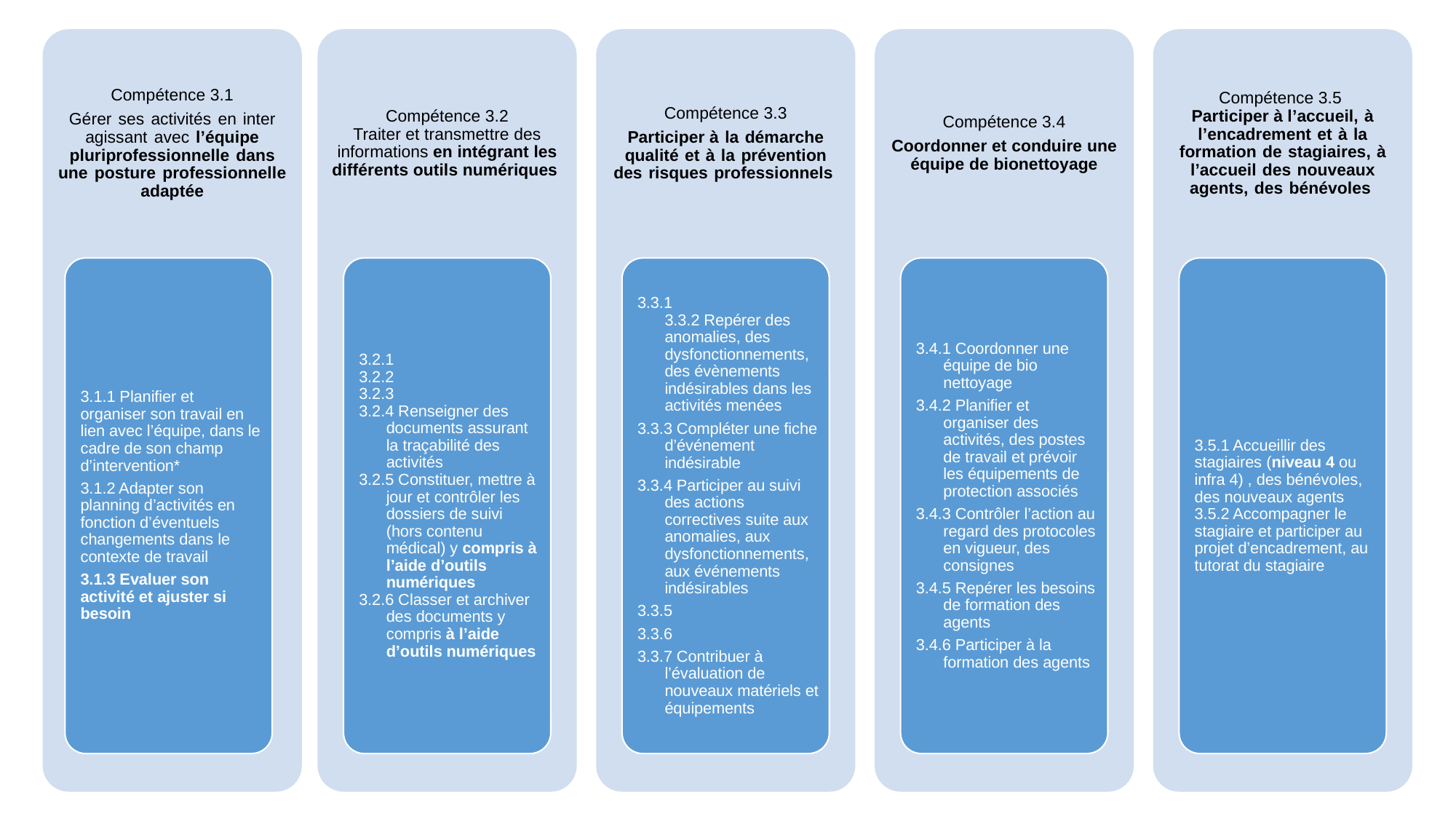

Compétence 3.1
Gérer ses activités en inter agissant avec l’équipe pluriprofessionnelle dans une posture professionnelle adaptée
3.1.1 Planifier et organiser son travail en lien avec l’équipe, dans le cadre de son champ d’intervention*
3.1.2 Adapter son planning d’activités en fonction d’éventuels changements dans le contexte de travail
3.1.3 Evaluer son activité et ajuster si besoin
Compétence 3.2
Traiter et transmettre des informations en intégrant les différents outils numériques
3.2.1
3.2.2
3.2.3
3.2.4 Renseigner des documents assurant la traçabilité des activités
3.2.5 Constituer, mettre à jour et contrôler les dossiers de suivi (hors contenu médical) y compris à l’aide d’outils numériques
3.2.6 Classer et archiver des documents y compris à l’aide d’outils numériques
Compétence 3.3
Participer à la démarche qualité et à la prévention des risques professionnels
3.3.1
3.3.2 Repérer des anomalies, des dysfonctionnements, des évènements indésirables dans les activités menées
3.3.3 Compléter une fiche d’événement indésirable
3.3.4 Participer au suivi des actions correctives suite aux anomalies, aux dysfonctionnements, aux événements indésirables
3.3.5
3.3.6
3.3.7 Contribuer à l’évaluation de nouveaux matériels et équipements
Compétence 3.4
Coordonner et conduire une équipe de bionettoyage
3.4.1 Coordonner une équipe de bio nettoyage
3.4.2 Planifier et organiser des activités, des postes de travail et prévoir les équipements de protection associés
3.4.3 Contrôler l’action au regard des protocoles en vigueur, des consignes
3.4.5 Repérer les besoins de formation des agents
3.4.6 Participer à la formation des agents
Compétence 3.5
Participer à l’accueil, à l’encadrement et à la formation de stagiaires, à l’accueil des nouveaux agents, des bénévoles
3.5.1 Accueillir des stagiaires (niveau 4 ou infra 4) , des bénévoles, des nouveaux agents
3.5.2 Accompagner le stagiaire et participer au projet d’encadrement, au tutorat du stagiaire
43